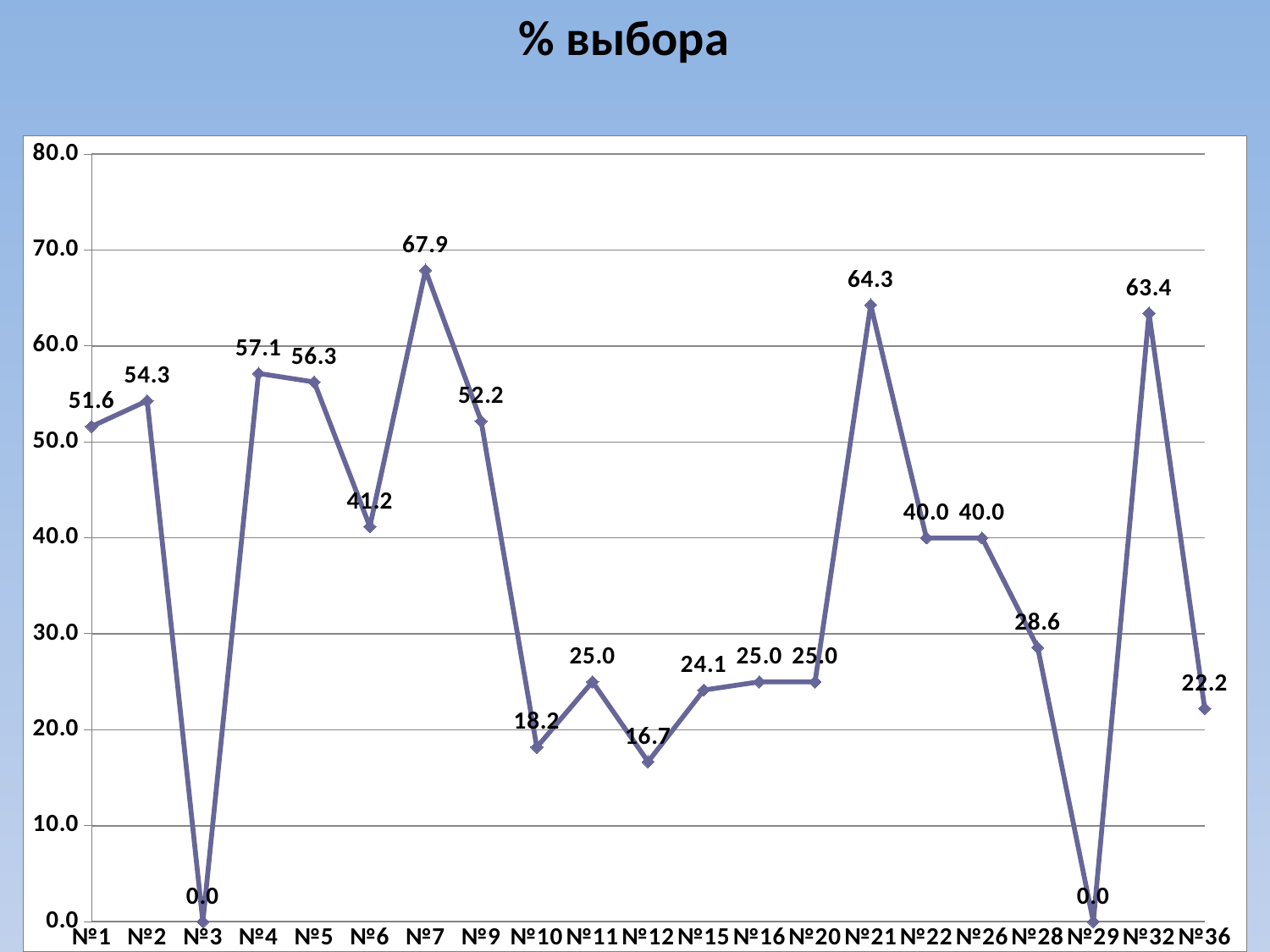

% выбора

### Chart

| Category |  |
|---|---|
| №1 | 51.61290322580645 |
| №2 | 54.285714285714285 |
| №3 | 0.0 |
| №4 | 57.14285714285714 |
| №5 | 56.25 |
| №6 | 41.17647058823529 |
| №7 | 67.90123456790127 |
| №9 | 52.17391304347827 |
| №10 | 18.181818181818194 |
| №11 | 25.0 |
| №12 | 16.666666666666664 |
| №15 | 24.13793103448277 |
| №16 | 25.0 |
| №20 | 25.0 |
| №21 | 64.28571428571429 |
| №22 | 40.0 |
| №26 | 40.0 |
| №28 | 28.57142857142857 |
| №29 | 0.0 |
| №32 | 63.41463414634144 |
| №36 | 22.222222222222207 |